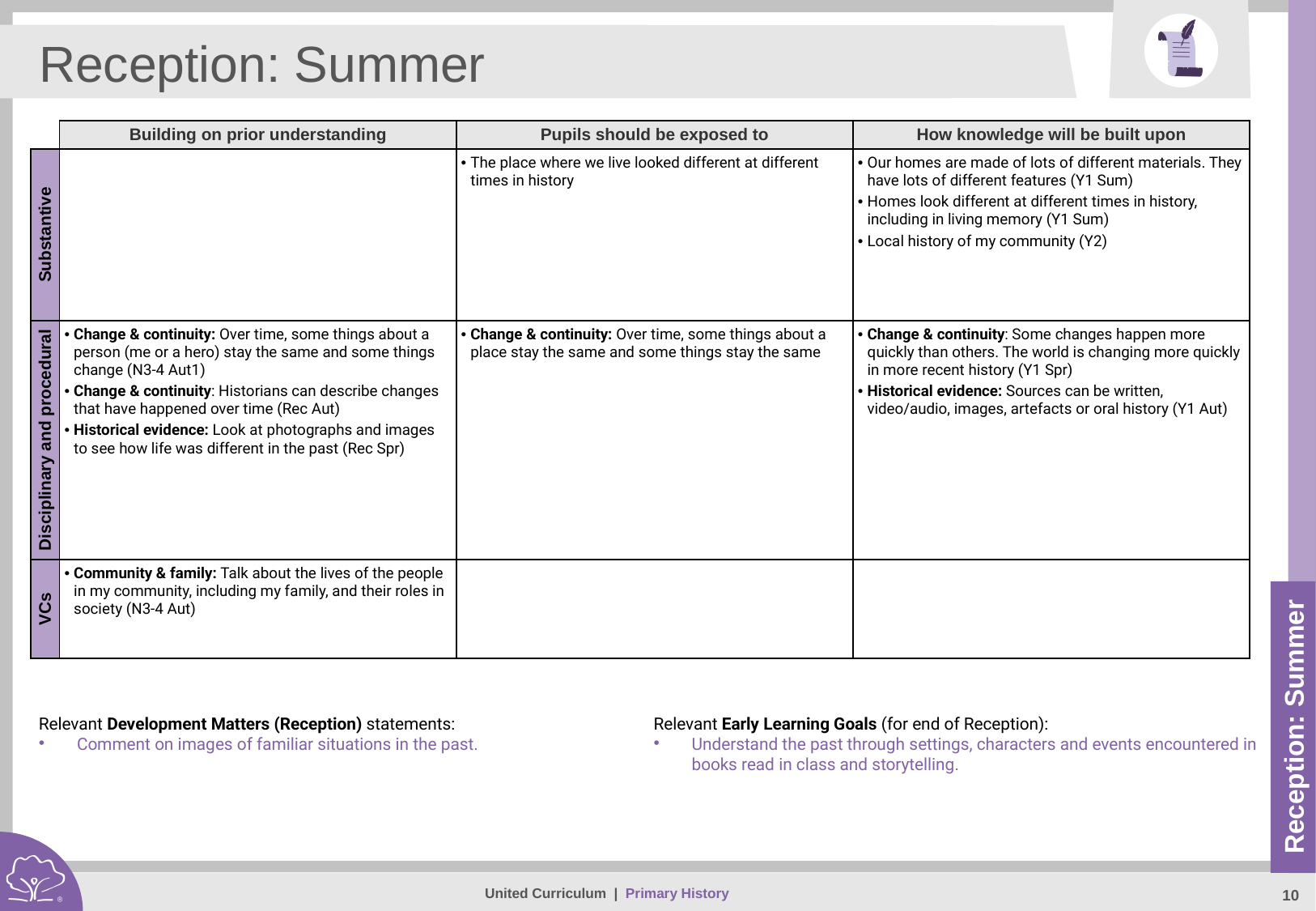

Reception: Summer
|  | Building on prior understanding | Pupils should be exposed to | How knowledge will be built upon |
| --- | --- | --- | --- |
| Substantive |  | The place where we live looked different at different times in history | Our homes are made of lots of different materials. They have lots of different features (Y1 Sum) Homes look different at different times in history, including in living memory (Y1 Sum) Local history of my community (Y2) |
| Disciplinary and procedural | Change & continuity: Over time, some things about a person (me or a hero) stay the same and some things change (N3-4 Aut1) Change & continuity: Historians can describe changes that have happened over time (Rec Aut) Historical evidence: Look at photographs and images to see how life was different in the past (Rec Spr) | Change & continuity: Over time, some things about a place stay the same and some things stay the same | Change & continuity: Some changes happen more quickly than others. The world is changing more quickly in more recent history (Y1 Spr) Historical evidence: Sources can be written, video/audio, images, artefacts or oral history (Y1 Aut) |
| VCs | Community & family: Talk about the lives of the people in my community, including my family, and their roles in society (N3-4 Aut) |  |  |
Reception: Summer
Relevant Early Learning Goals (for end of Reception):
Understand the past through settings, characters and events encountered in books read in class and storytelling.

Relevant Development Matters (Reception) statements:
Comment on images of familiar situations in the past.